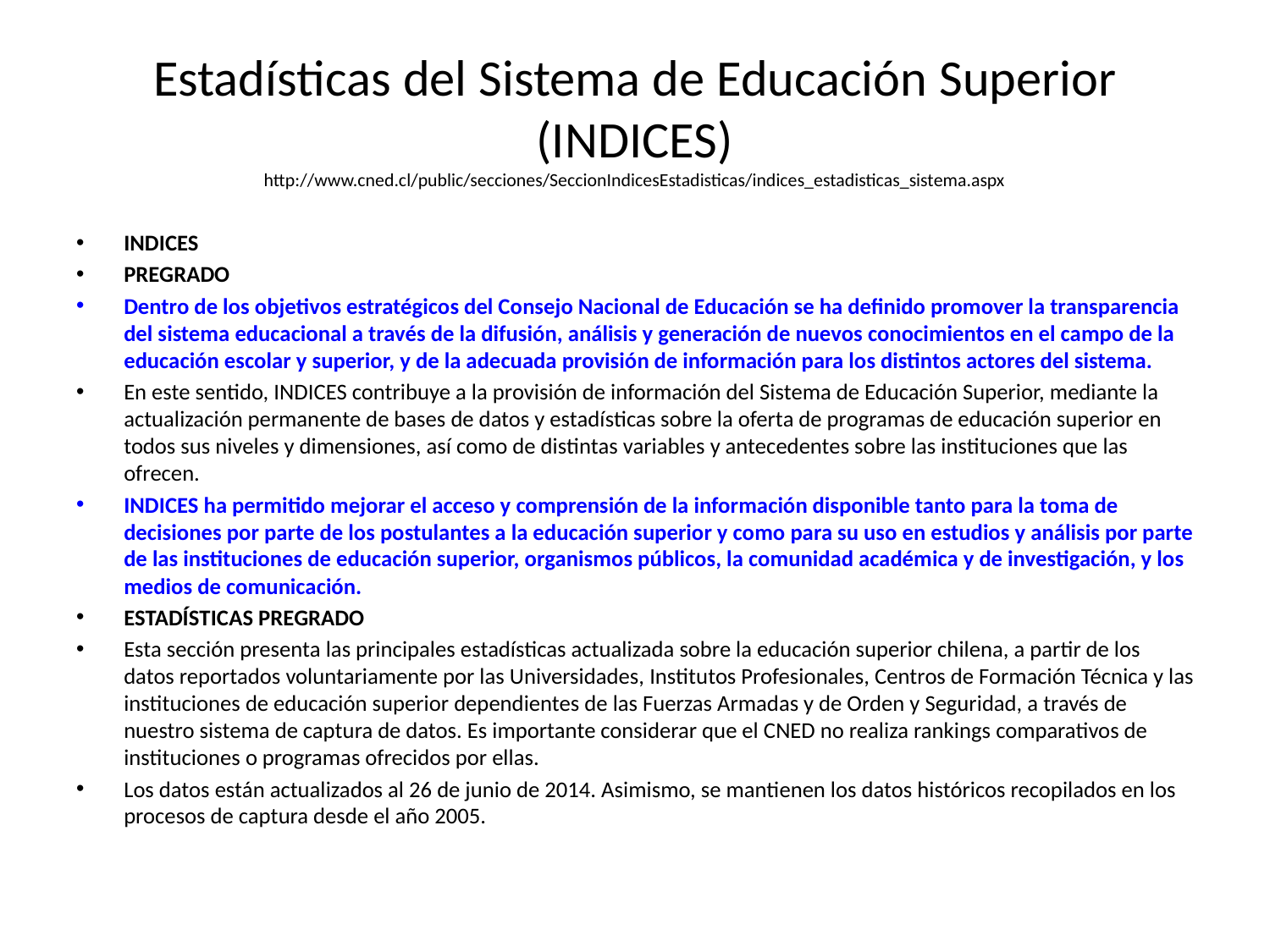

# Estadísticas del Sistema de Educación Superior (INDICES) http://www.cned.cl/public/secciones/SeccionIndicesEstadisticas/indices_estadisticas_sistema.aspx
INDICES
PREGRADO
Dentro de los objetivos estratégicos del Consejo Nacional de Educación se ha definido promover la transparencia del sistema educacional a través de la difusión, análisis y generación de nuevos conocimientos en el campo de la educación escolar y superior, y de la adecuada provisión de información para los distintos actores del sistema.
En este sentido, INDICES contribuye a la provisión de información del Sistema de Educación Superior, mediante la actualización permanente de bases de datos y estadísticas sobre la oferta de programas de educación superior en todos sus niveles y dimensiones, así como de distintas variables y antecedentes sobre las instituciones que las ofrecen.
INDICES ha permitido mejorar el acceso y comprensión de la información disponible tanto para la toma de decisiones por parte de los postulantes a la educación superior y como para su uso en estudios y análisis por parte de las instituciones de educación superior, organismos públicos, la comunidad académica y de investigación, y los medios de comunicación.
ESTADÍSTICAS PREGRADO
Esta sección presenta las principales estadísticas actualizada sobre la educación superior chilena, a partir de los datos reportados voluntariamente por las Universidades, Institutos Profesionales, Centros de Formación Técnica y las instituciones de educación superior dependientes de las Fuerzas Armadas y de Orden y Seguridad, a través de nuestro sistema de captura de datos. Es importante considerar que el CNED no realiza rankings comparativos de instituciones o programas ofrecidos por ellas.
Los datos están actualizados al 26 de junio de 2014. Asimismo, se mantienen los datos históricos recopilados en los procesos de captura desde el año 2005.